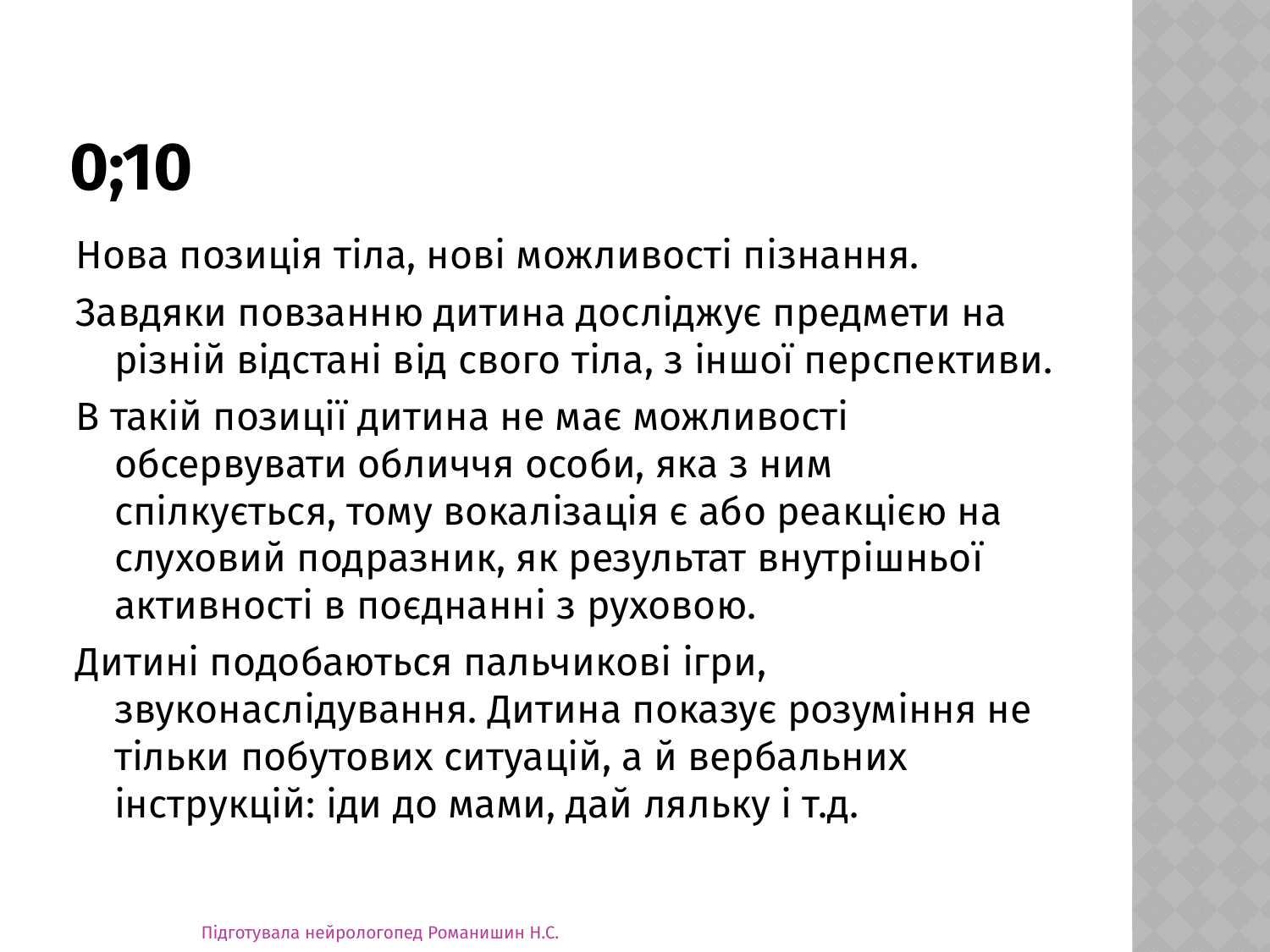

# 0;10
Нова позиція тіла, нові можливості пізнання.
Завдяки повзанню дитина досліджує предмети на різній відстані від свого тіла, з іншої перспективи.
В такій позиції дитина не має можливості обсервувати обличчя особи, яка з ним спілкується, тому вокалізація є або реакцією на слуховий подразник, як результат внутрішньої активності в поєднанні з руховою.
Дитині подобаються пальчикові ігри, звуконаслідування. Дитина показує розуміння не тільки побутових ситуацій, а й вербальних інструкцій: іди до мами, дай ляльку і т.д.

Підготувала нейрологопед Романишин Н.С.